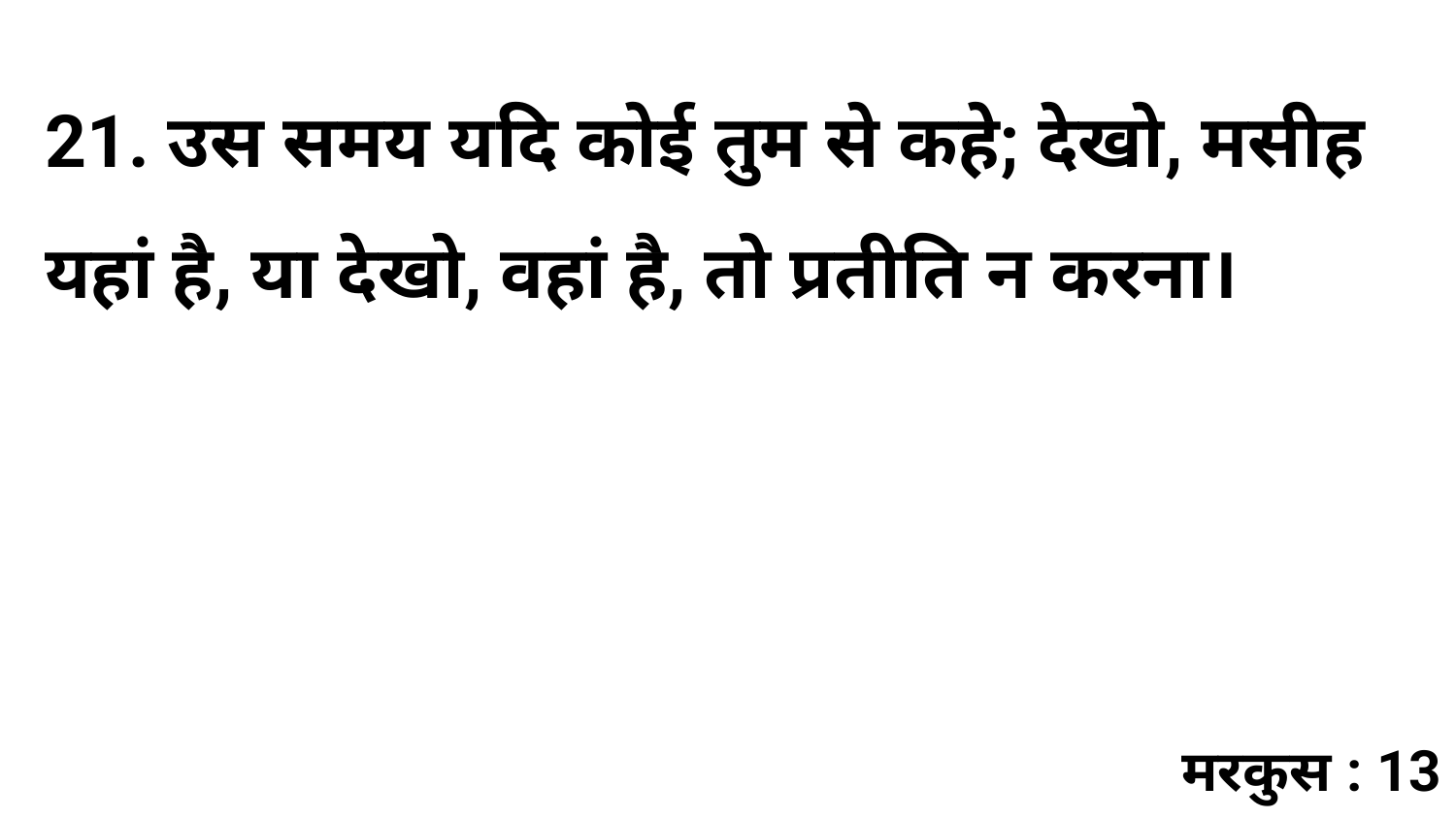

21. उस समय यदि कोई तुम से कहे; देखो, मसीह यहां है, या देखो, वहां है, तो प्रतीति न करना।
मरकुस : 13